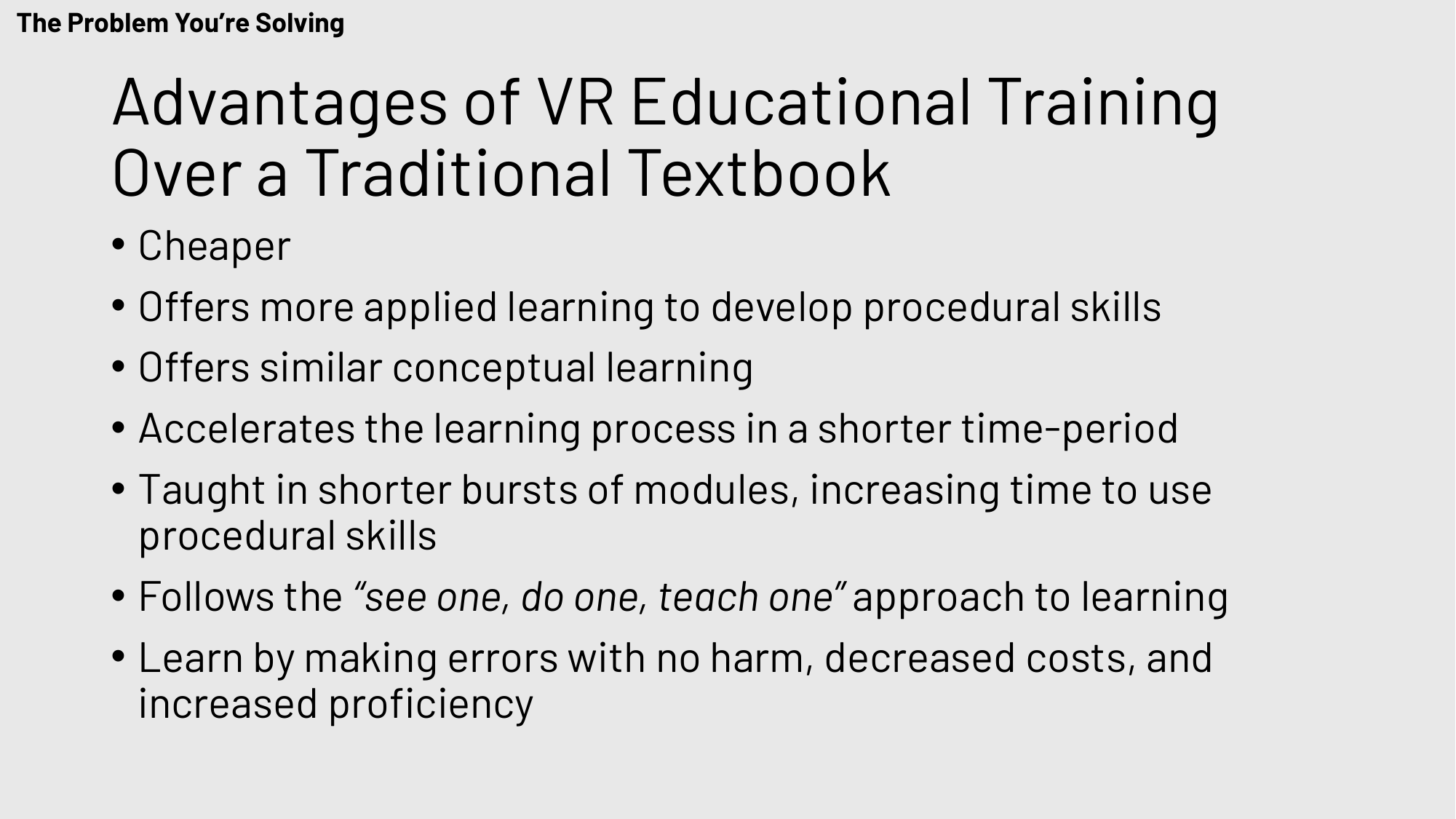

The Problem You’re Solving
# Advantages of VR Educational Training Over a Traditional Textbook
Cheaper
Offers more applied learning to develop procedural skills
Offers similar conceptual learning
Accelerates the learning process in a shorter time-period
Taught in shorter bursts of modules, increasing time to use procedural skills
Follows the “see one, do one, teach one” approach to learning
Learn by making errors with no harm, decreased costs, and increased proficiency